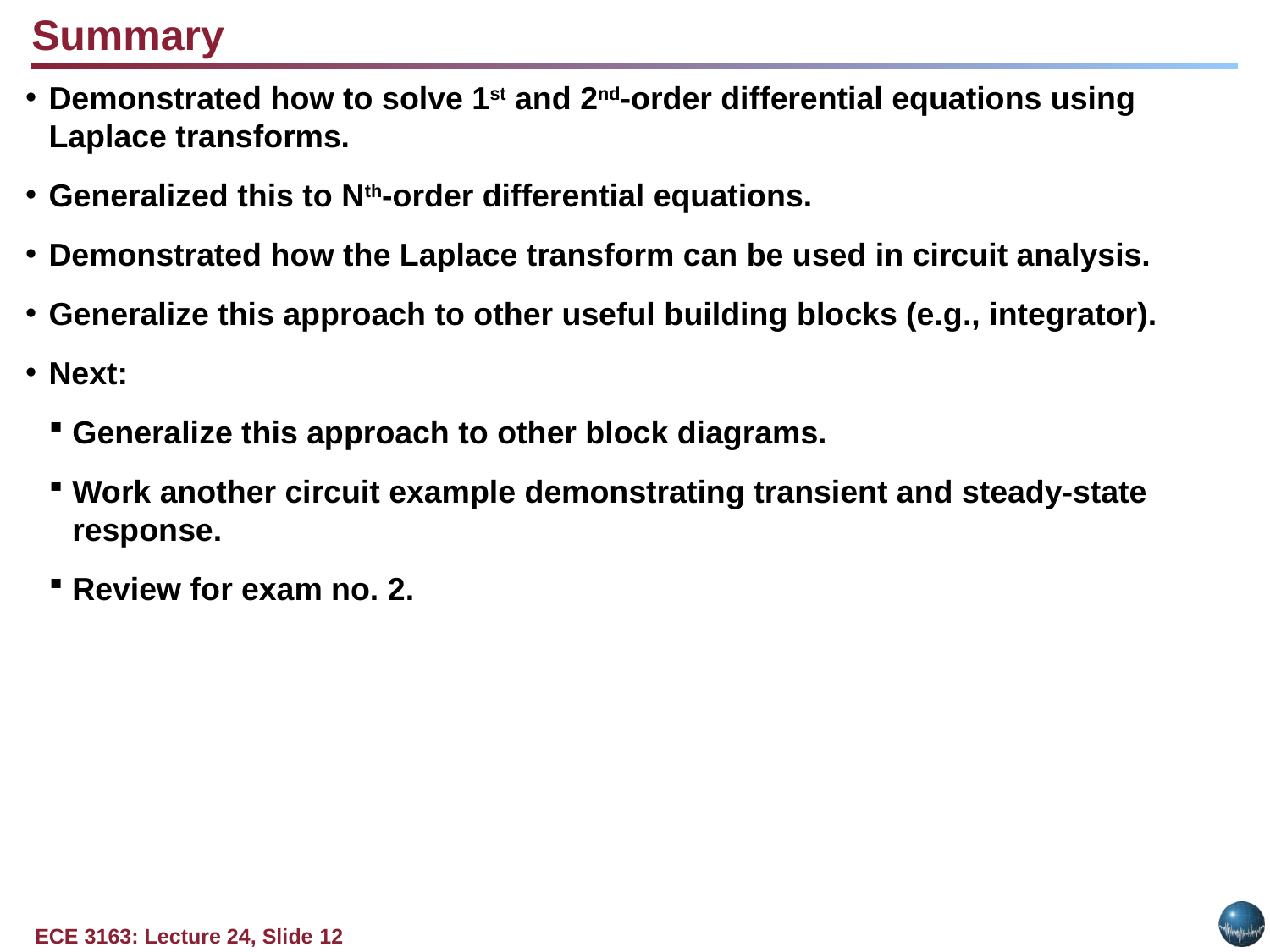

Summary
Demonstrated how to solve 1st and 2nd-order differential equations using Laplace transforms.
Generalized this to Nth-order differential equations.
Demonstrated how the Laplace transform can be used in circuit analysis.
Generalize this approach to other useful building blocks (e.g., integrator).
Next:
Generalize this approach to other block diagrams.
Work another circuit example demonstrating transient and steady-state response.
Review for exam no. 2.